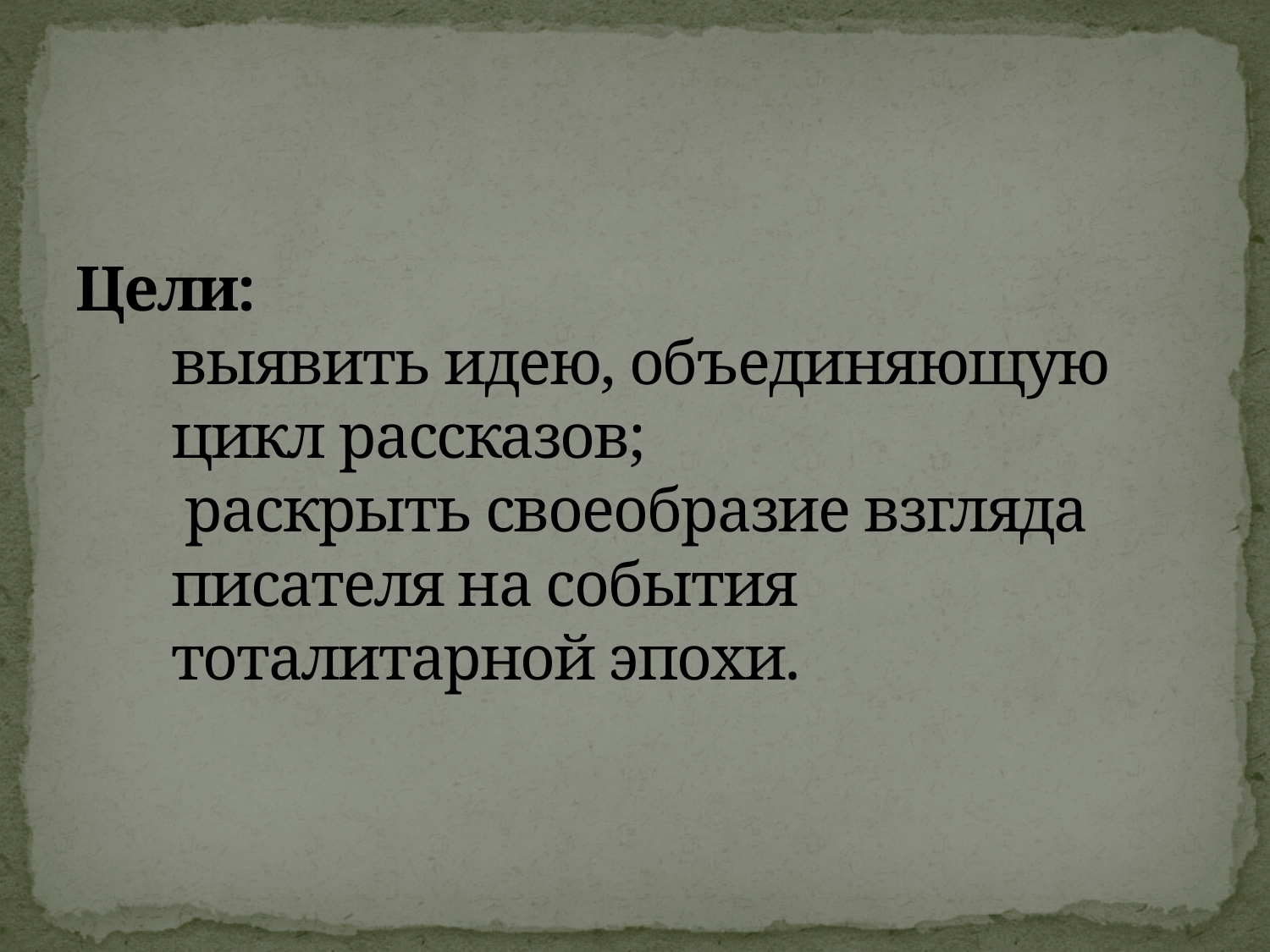

# Цели: выявить идею, объединяющую цикл рассказов; раскрыть своеобразие взгляда писателя на события тоталитарной эпохи.